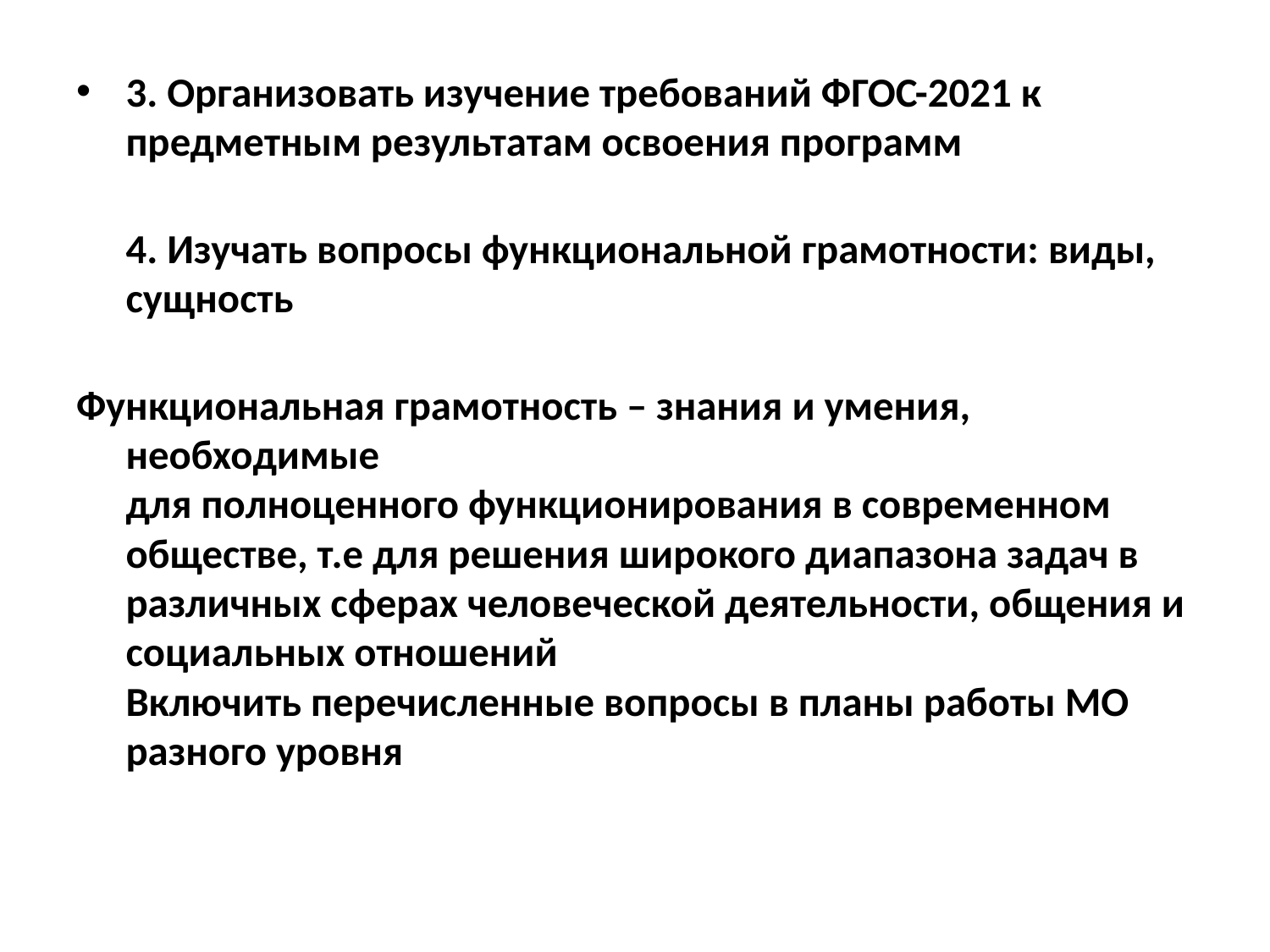

3. Организовать изучение требований ФГОС-2021 к
предметным результатам освоения программ
4. Изучать вопросы функциональной грамотности: виды,
сущность
Функциональная грамотность – знания и умения, необходимые
для полноценного функционирования в современном
обществе, т.е для решения широкого диапазона задач в
различных сферах человеческой деятельности, общения и
социальных отношений
Включить перечисленные вопросы в планы работы МО разного уровня